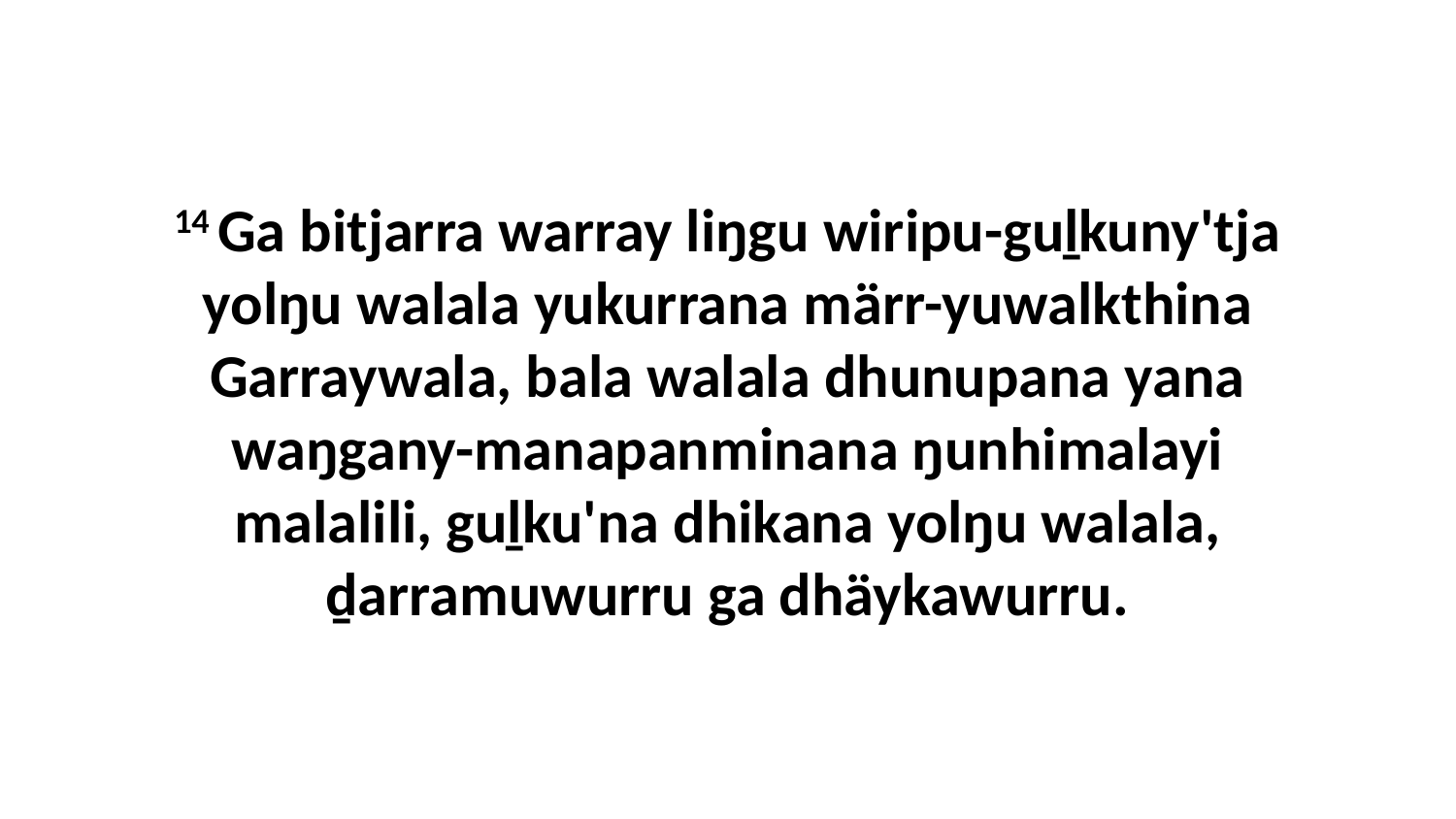

14 Ga bitjarra warray liŋgu wiripu-guḻkuny'tja yolŋu walala yukurrana märr-yuwalkthina Garraywala, bala walala dhunupana yana waŋgany-manapanminana ŋunhimalayi malalili, guḻku'na dhikana yolŋu walala, ḏarramuwurru ga dhäykawurru.